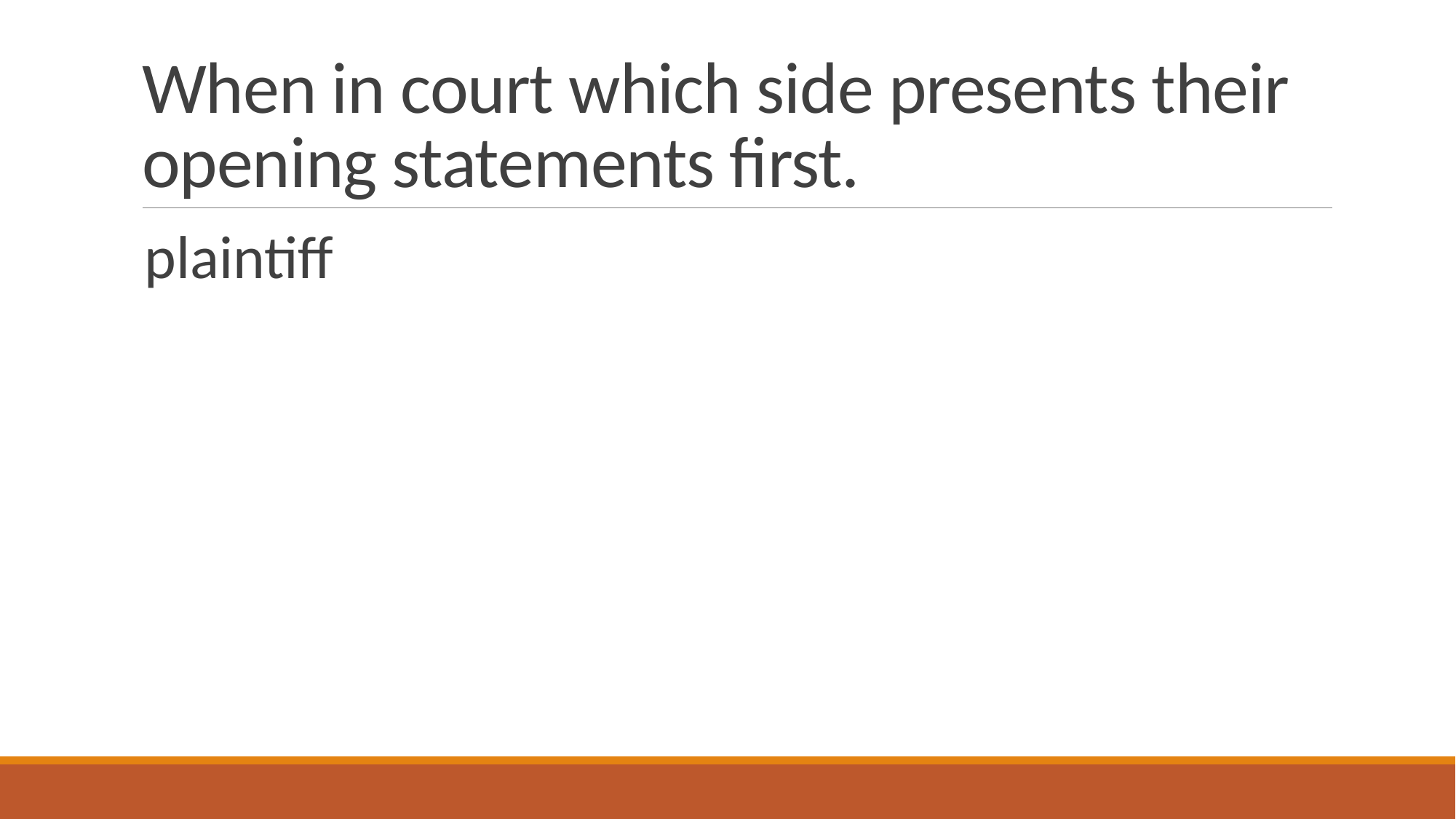

# When in court which side presents their opening statements first.
plaintiff